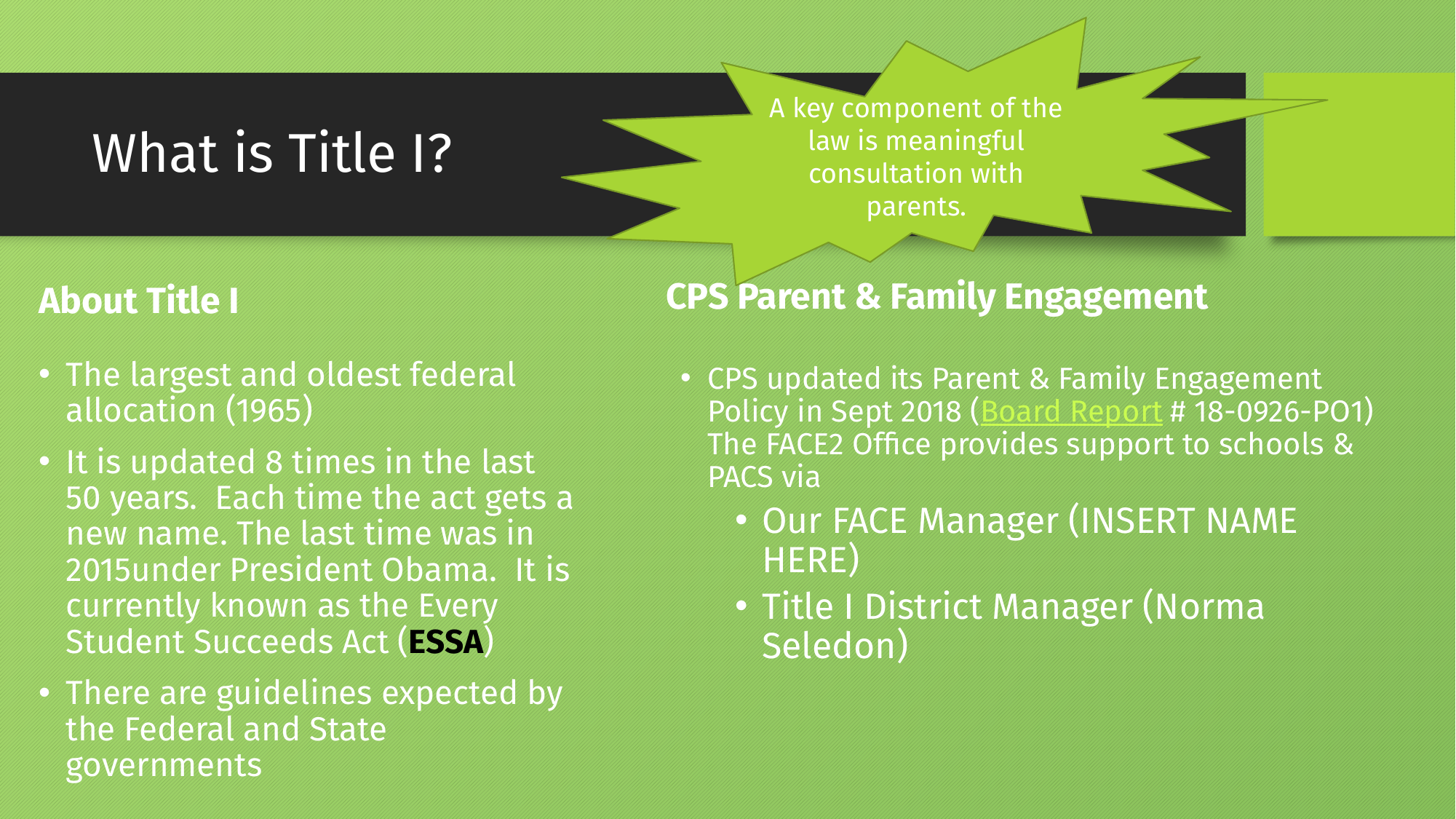

A key component of the law is meaningful consultation with parents.
# What is Title I?
CPS Parent & Family Engagement
About Title I
The largest and oldest federal allocation (1965)
It is updated 8 times in the last 50 years.  Each time the act gets a new name. The last time was in 2015under President Obama.  It is currently known as the Every Student Succeeds Act (ESSA)
There are guidelines expected by the Federal and State governments

CPS updated its Parent & Family Engagement Policy in Sept 2018 (Board Report # 18-0926-PO1) The FACE2 Office provides support to schools & PACS via
Our FACE Manager (INSERT NAME HERE)
Title I District Manager (Norma Seledon)